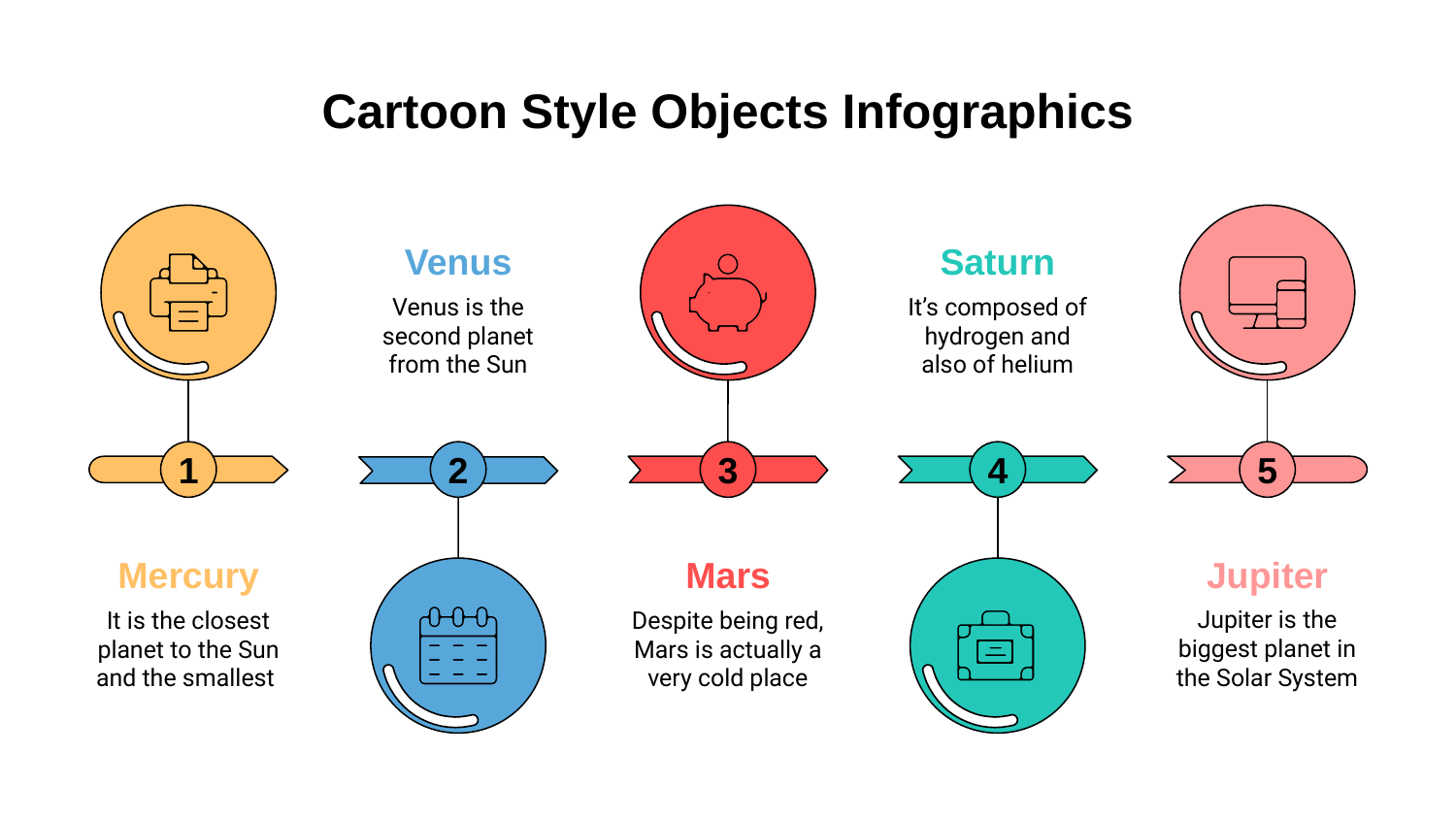

# Cartoon Style Objects Infographics

1

Mercury
It is the closest planet to the Sun and the smallest

3

Mars
Despite being red, Mars is actually a very cold place

5

Jupiter
Jupiter is the biggest planet in the Solar System
Venus
Venus is the second planet from the Sun
2

Saturn
It’s composed of hydrogen and also of helium
4